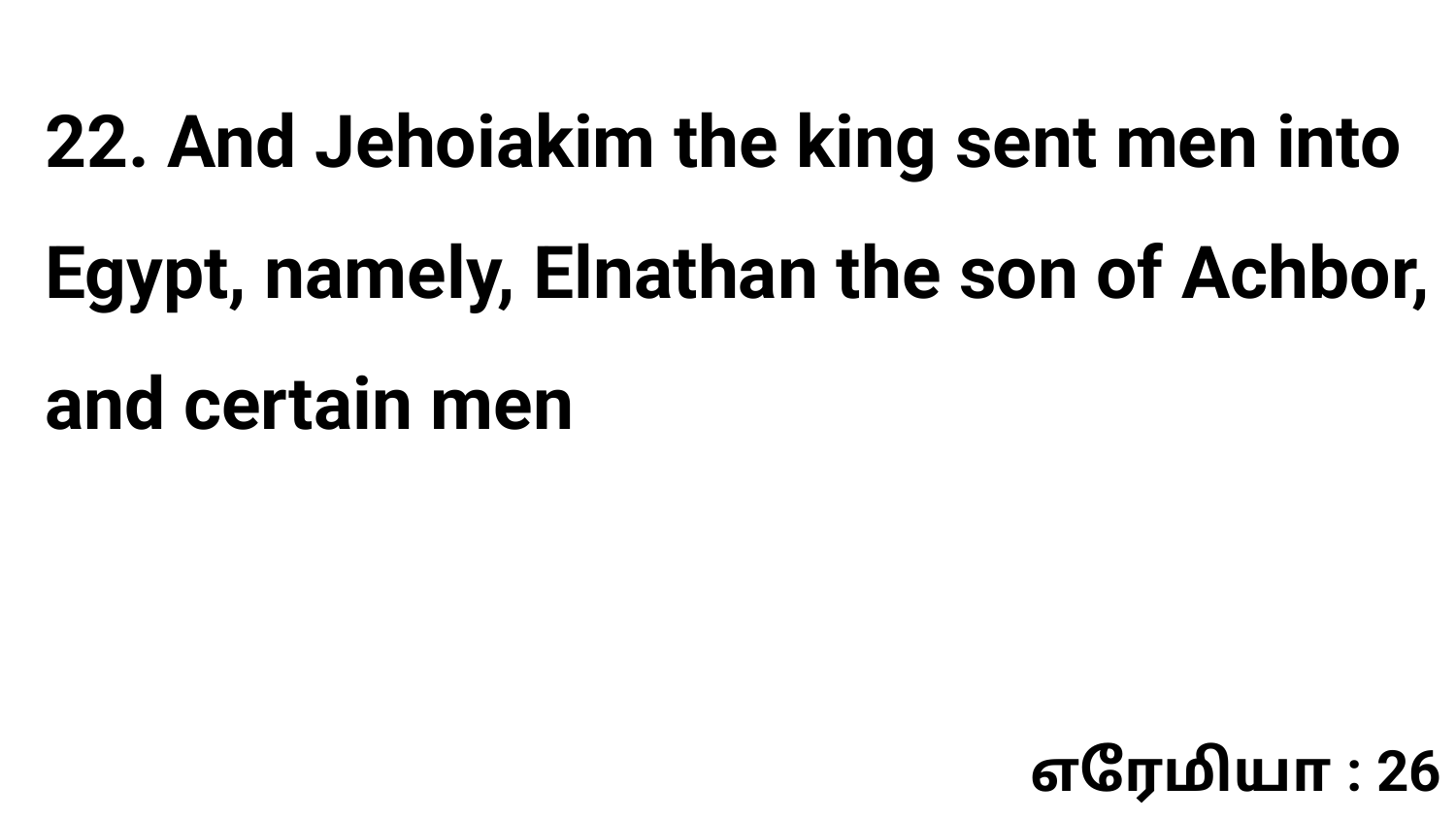

22. And Jehoiakim the king sent men into Egypt, namely, Elnathan the son of Achbor, and certain men
எரேமியா : 26